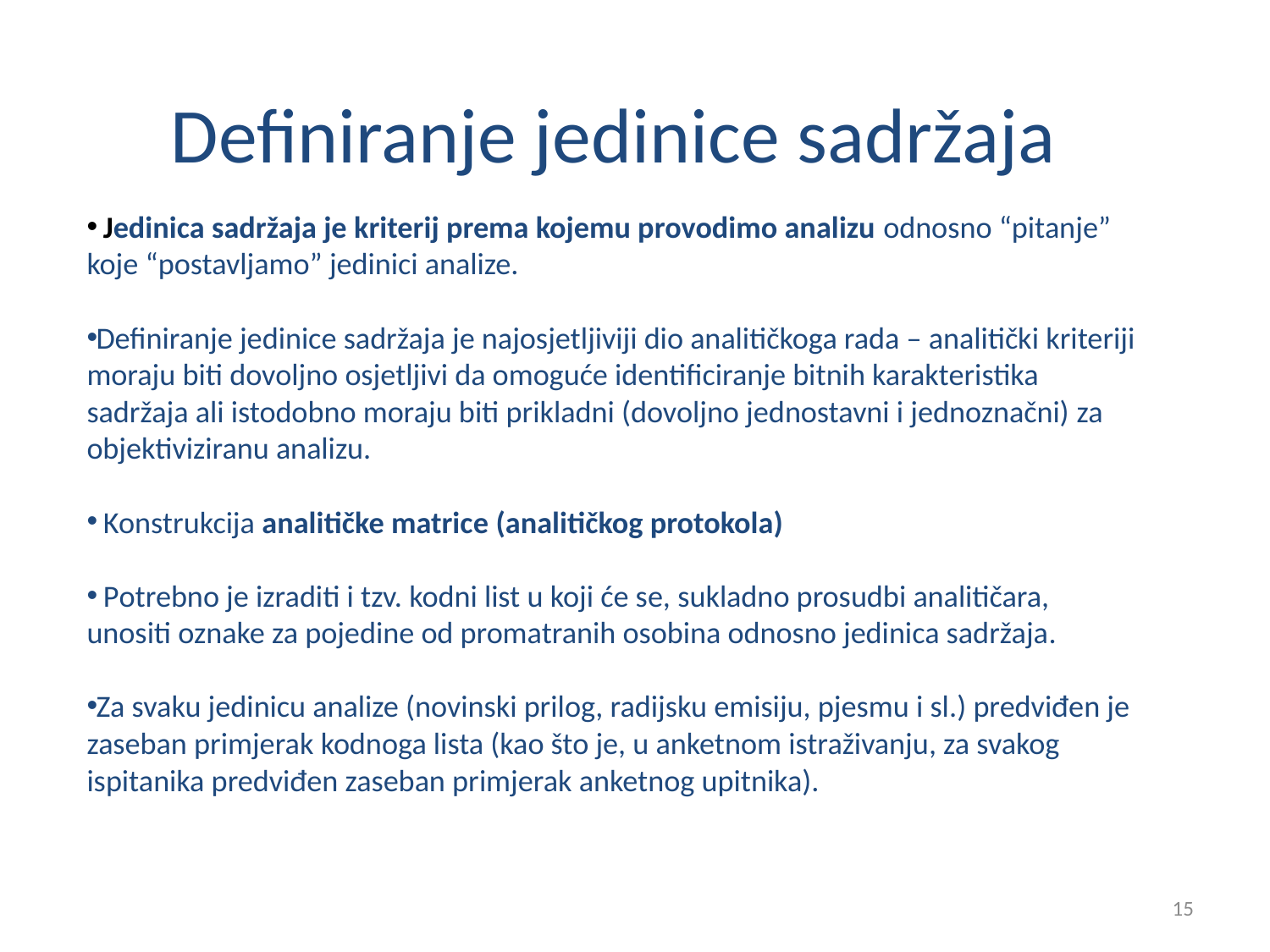

# Definiranje jedinice sadržaja
 Jedinica sadržaja je kriterij prema kojemu provodimo analizu odnosno “pitanje” koje “postavljamo” jedinici analize.

Definiranje jedinice sadržaja je najosjetljiviji dio analitičkoga rada – analitički kriteriji moraju biti dovoljno osjetljivi da omoguće identificiranje bitnih karakteristika sadržaja ali istodobno moraju biti prikladni (dovoljno jednostavni i jednoznačni) za objektiviziranu analizu.

 Konstrukcija analitičke matrice (analitičkog protokola)

 Potrebno je izraditi i tzv. kodni list u koji će se, sukladno prosudbi analitičara, unositi oznake za pojedine od promatranih osobina odnosno jedinica sadržaja.

Za svaku jedinicu analize (novinski prilog, radijsku emisiju, pjesmu i sl.) predviđen je zaseban primjerak kodnoga lista (kao što je, u anketnom istraživanju, za svakog ispitanika predviđen zaseban primjerak anketnog upitnika).

15